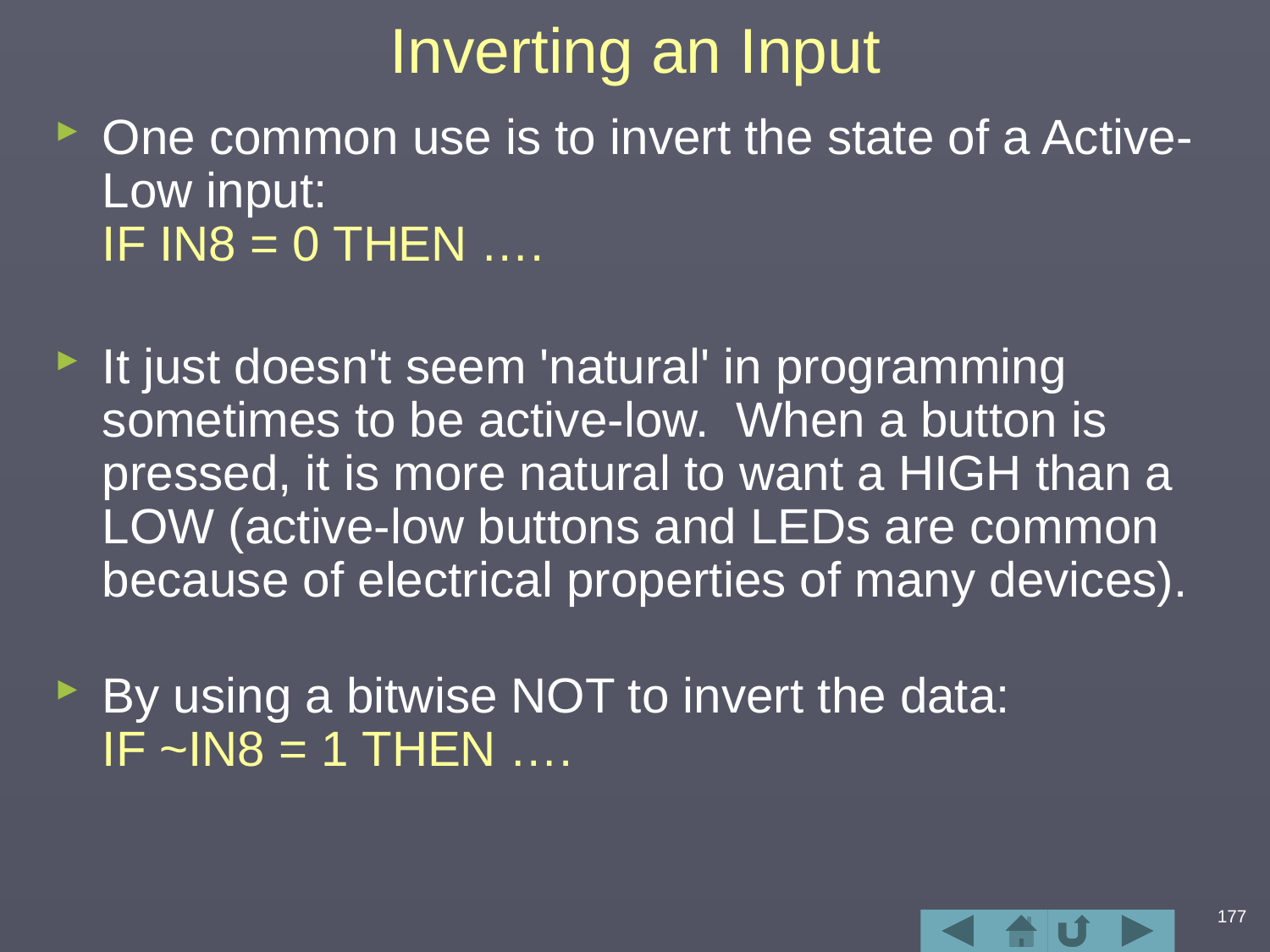

# Inverting an Input
One common use is to invert the state of a Active-Low input:
IF IN8 = 0 THEN ….
It just doesn't seem 'natural' in programming sometimes to be active-low.  When a button is pressed, it is more natural to want a HIGH than a LOW (active-low buttons and LEDs are common because of electrical properties of many devices).
By using a bitwise NOT to invert the data:
IF ~IN8 = 1 THEN ….
177